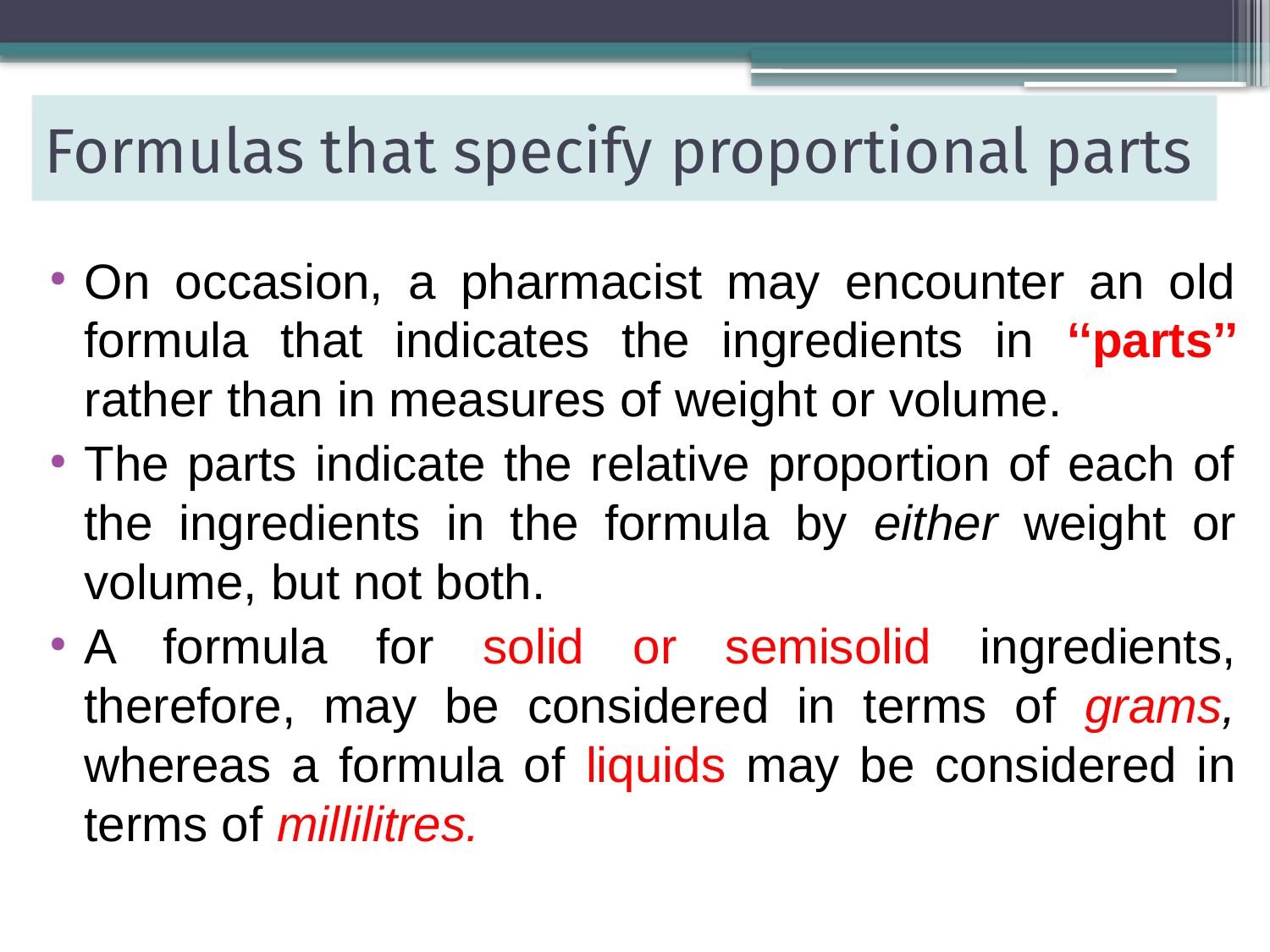

# Formulas that specify proportional parts
On occasion, a pharmacist may encounter an old formula that indicates the ingredients in ‘‘parts’’ rather than in measures of weight or volume.
The parts indicate the relative proportion of each of the ingredients in the formula by either weight or volume, but not both.
A formula for solid or semisolid ingredients, therefore, may be considered in terms of grams, whereas a formula of liquids may be considered in terms of millilitres.